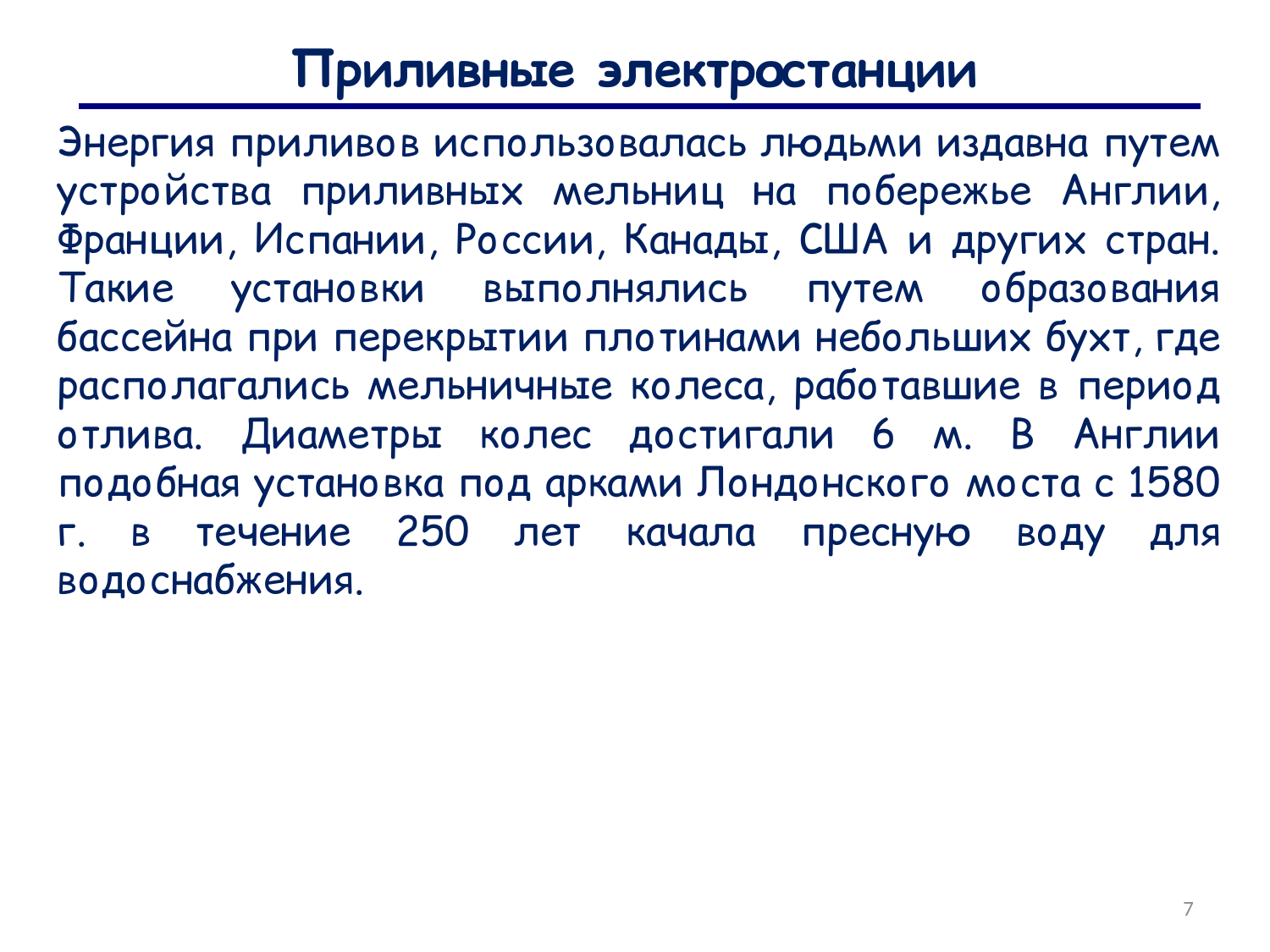

# Приливные электростанции

Энергия приливов использовалась людьми издавна путем устройства приливных мельниц на побережье Англии, Франции, Испании, России, Канады, США и других стран. Такие установки выполнялись путем образования бассейна при перекрытии плотинами небольших бухт, где располагались мельничные колеса, работавшие в период отлива. Диаметры колес достигали 6 м. В Англии подобная установка под арками Лондонского моста с 1580 г. в течение 250 лет качала пресную воду для водоснабжения.
7